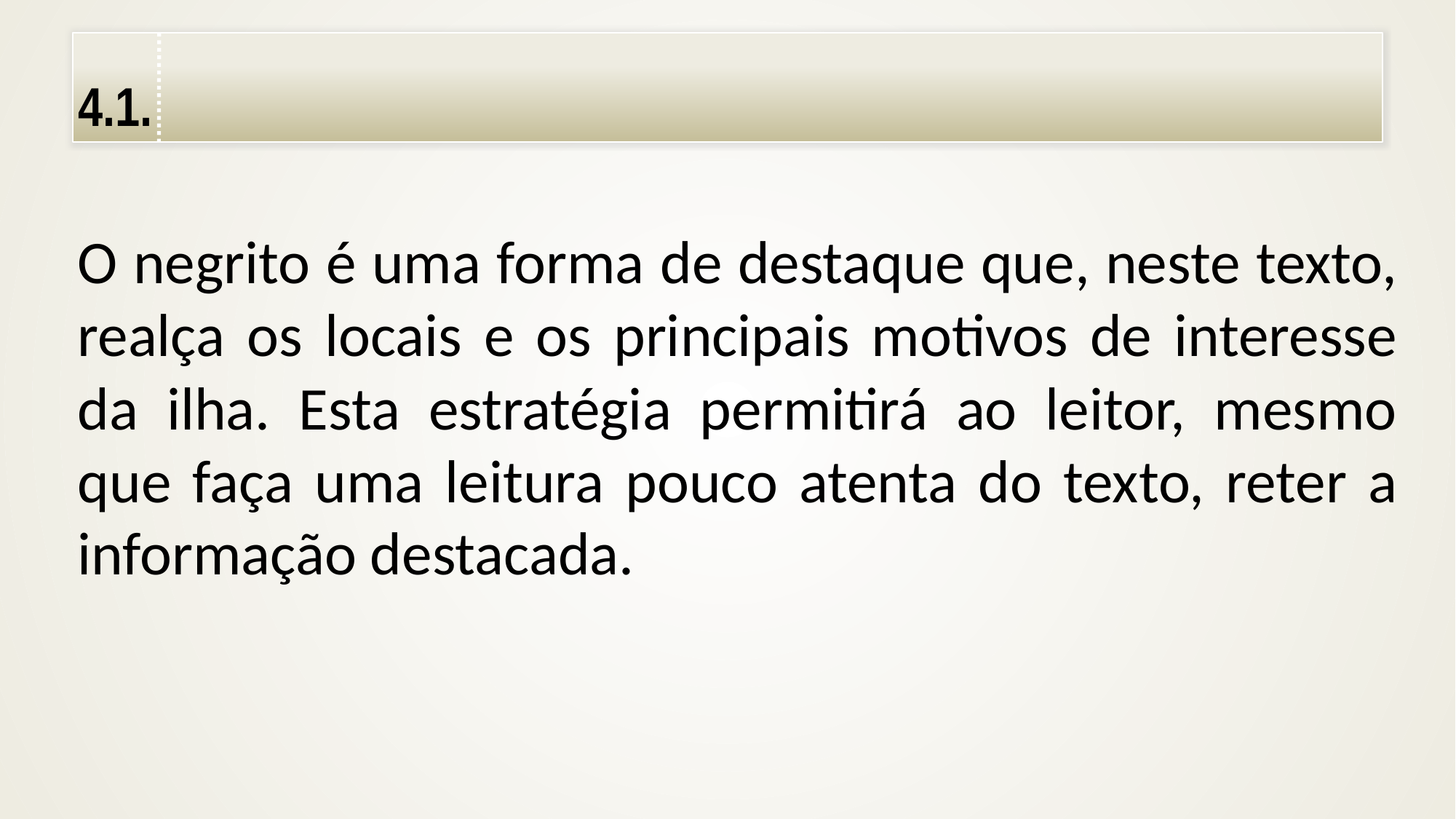

4.1.
O negrito é uma forma de destaque que, neste texto, realça os locais e os principais motivos de interesse da ilha. Esta estratégia permitirá ao leitor, mesmo que faça uma leitura pouco atenta do texto, reter a informação destacada.